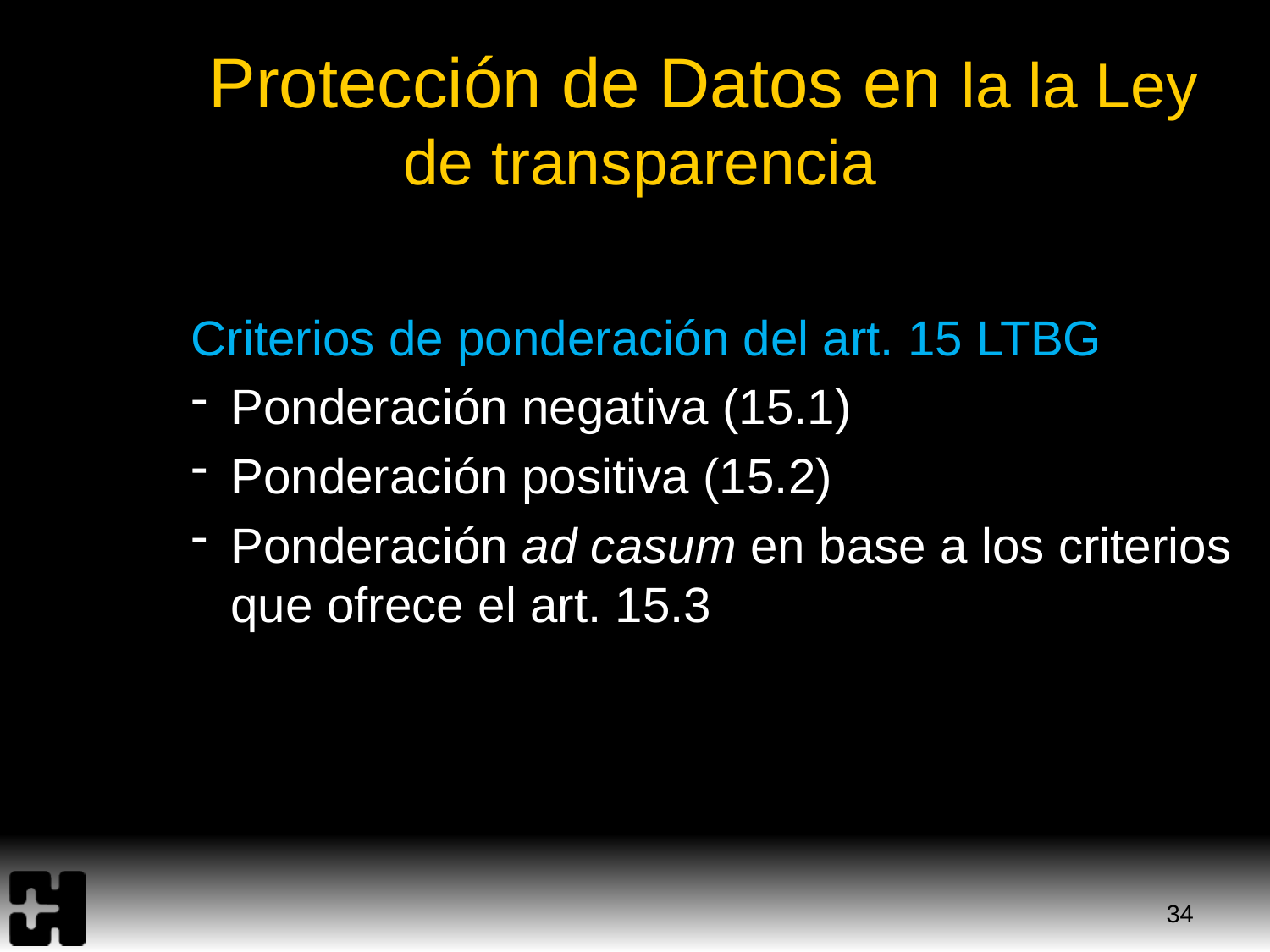

# Protección de Datos en la la Ley de transparencia

Criterios de ponderación del art. 15 LTBG
Ponderación negativa (15.1)
Ponderación positiva (15.2)
Ponderación ad casum en base a los criterios que ofrece el art. 15.3

34